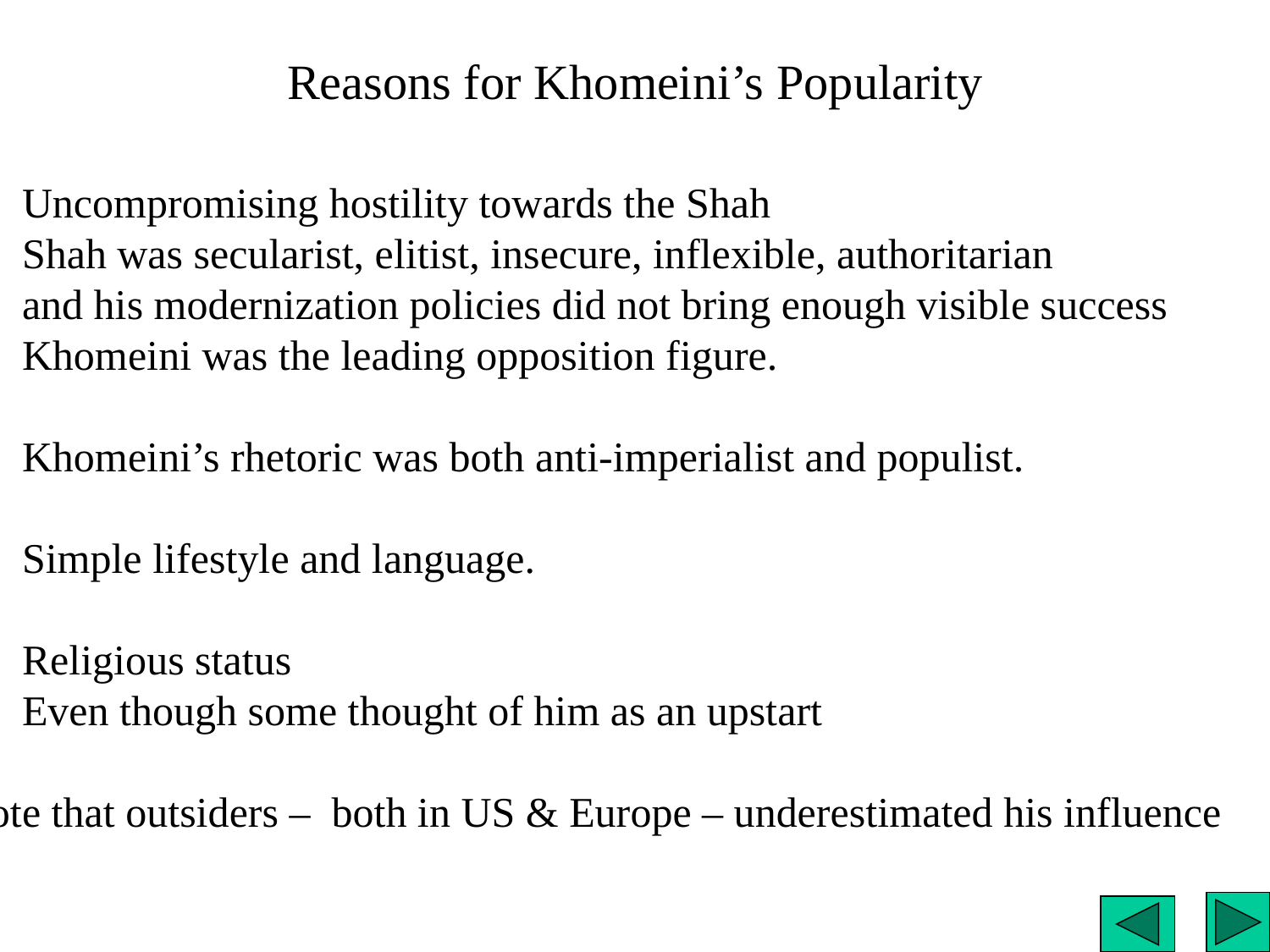

# Reasons for Khomeini’s Popularity
Uncompromising hostility towards the Shah
Shah was secularist, elitist, insecure, inflexible, authoritarian
and his modernization policies did not bring enough visible success
Khomeini was the leading opposition figure.

Khomeini’s rhetoric was both anti-imperialist and populist.

Simple lifestyle and language.

Religious status
      Even though some thought of him as an upstart

Note that outsiders –  both in US & Europe – underestimated his influence